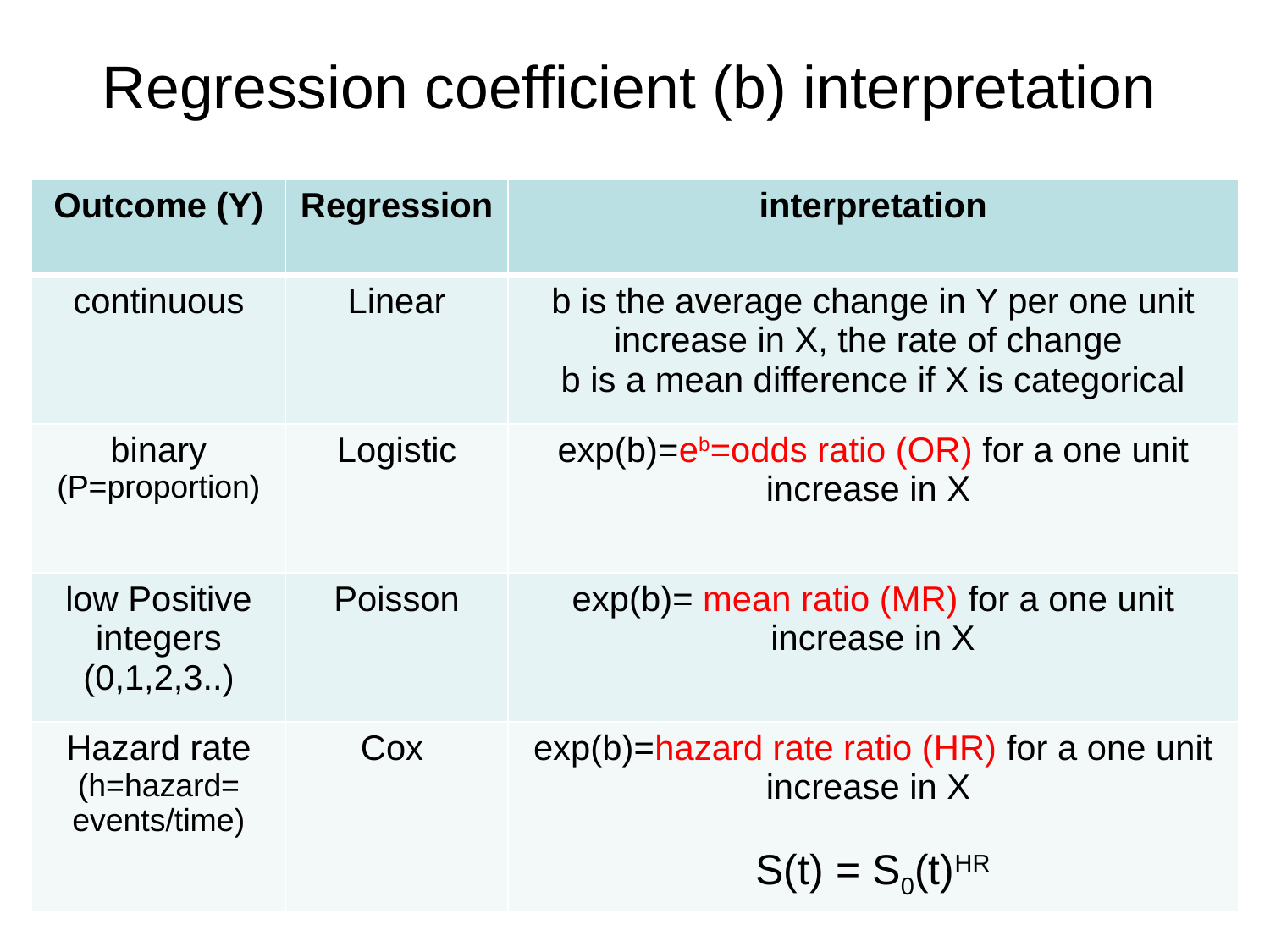

# Regression coefficient (b) interpretation
| Outcome (Y) | Regression | interpretation |
| --- | --- | --- |
| continuous | Linear | b is the average change in Y per one unit increase in X, the rate of change b is a mean difference if X is categorical |
| binary (P=proportion) | Logistic | exp(b)=eb=odds ratio (OR) for a one unit increase in X |
| low Positive integers (0,1,2,3..) | Poisson | exp(b)= mean ratio (MR) for a one unit increase in X |
| Hazard rate (h=hazard= events/time) | Cox | exp(b)=hazard rate ratio (HR) for a one unit increase in X S(t) = S0(t)HR |